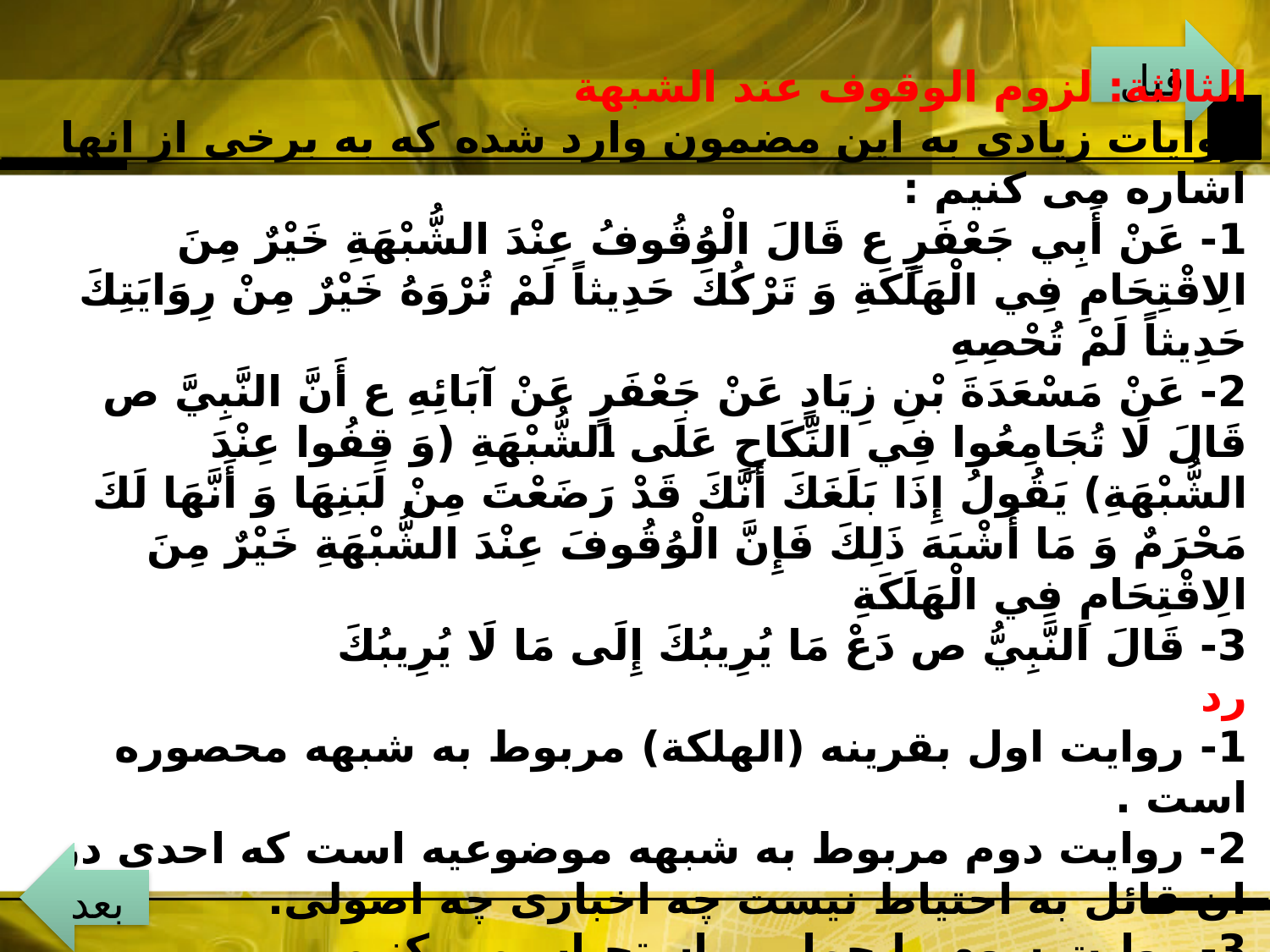

قبل
الثالثة: لزوم الوقوف عند الشبهة
روایات زیادی به این مضمون وارد شده که به برخی از انها اشاره می کنیم :
1- عَنْ أَبِي جَعْفَرٍ ع قَالَ الْوُقُوفُ عِنْدَ الشُّبْهَةِ خَيْرٌ مِنَ الِاقْتِحَامِ فِي الْهَلَكَةِ وَ تَرْكُكَ حَدِيثاً لَمْ تُرْوَهُ خَيْرٌ مِنْ رِوَايَتِكَ حَدِيثاً لَمْ تُحْصِهِ
2- عَنْ مَسْعَدَةَ بْنِ زِيَادٍ عَنْ جَعْفَرٍ عَنْ آبَائِهِ ع أَنَّ النَّبِيَّ ص قَالَ لَا تُجَامِعُوا فِي النِّكَاحِ عَلَى الشُّبْهَةِ (وَ قِفُوا عِنْدَ الشُّبْهَةِ) يَقُولُ إِذَا بَلَغَكَ أَنَّكَ قَدْ رَضَعْتَ مِنْ لَبَنِهَا وَ أَنَّهَا لَكَ مَحْرَمٌ وَ مَا أَشْبَهَ ذَلِكَ فَإِنَّ الْوُقُوفَ عِنْدَ الشُّبْهَةِ خَيْرٌ مِنَ الِاقْتِحَامِ فِي الْهَلَكَةِ
3- قَالَ النَّبِيُّ ص دَعْ مَا يُرِيبُكَ إِلَى مَا لَا يُرِيبُكَ
رد
1- روایت اول بقرینه (الهلکة) مربوط به شبهه محصوره است .
2- روایت دوم مربوط به شبهه موضوعیه است که احدی در ان قائل به احتیاط نیست چه اخباری چه اصولی.
3- روایت سوم را حمل بر استحباب می کنیم.
بعد